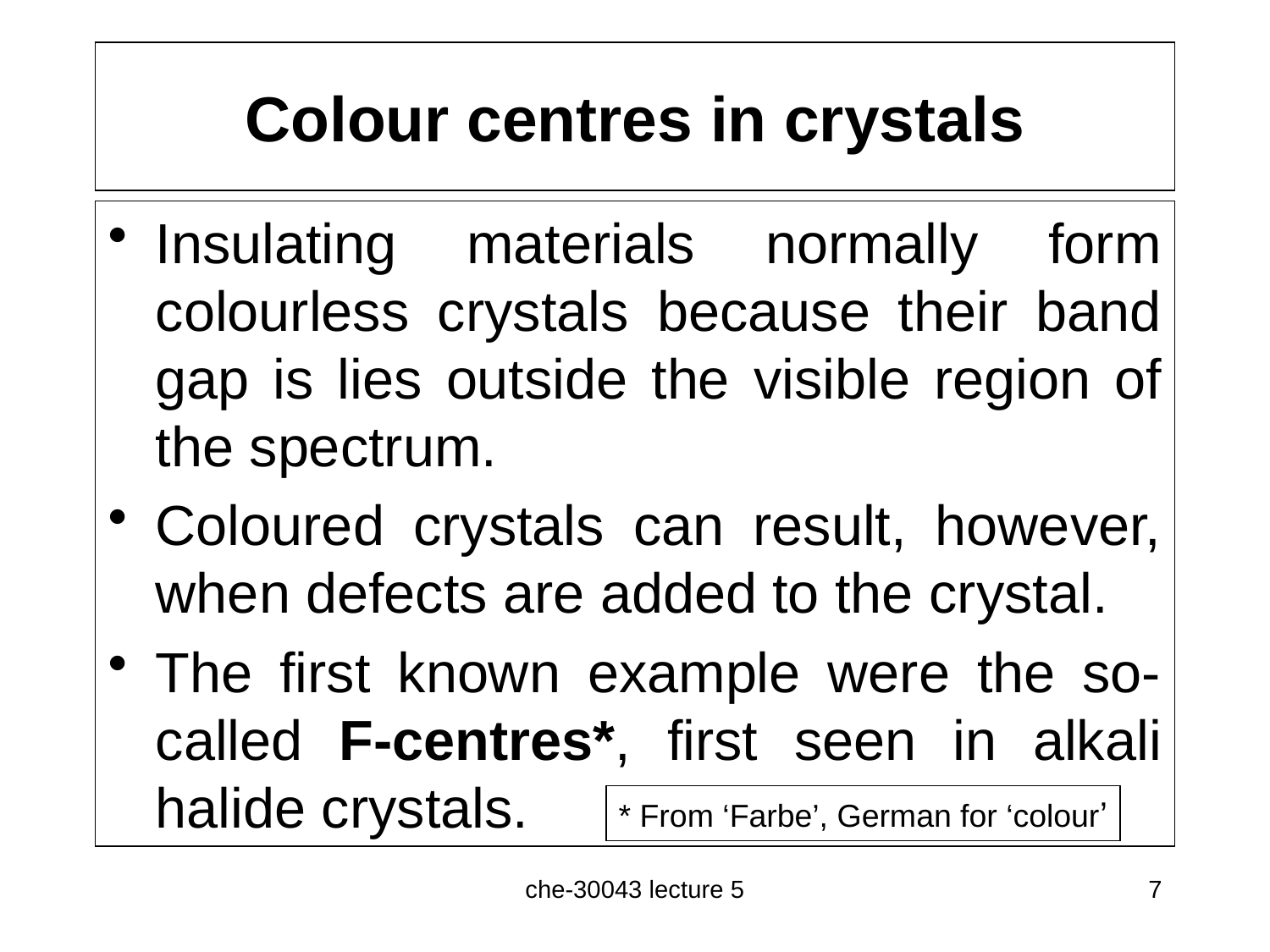

# Colour centres in crystals
Insulating materials normally form colourless crystals because their band gap is lies outside the visible region of the spectrum.
Coloured crystals can result, however, when defects are added to the crystal.
The first known example were the so-called F-centres*, first seen in alkali halide crystals.
* From ‘Farbe’, German for ‘colour’
che-30043 lecture 5
7